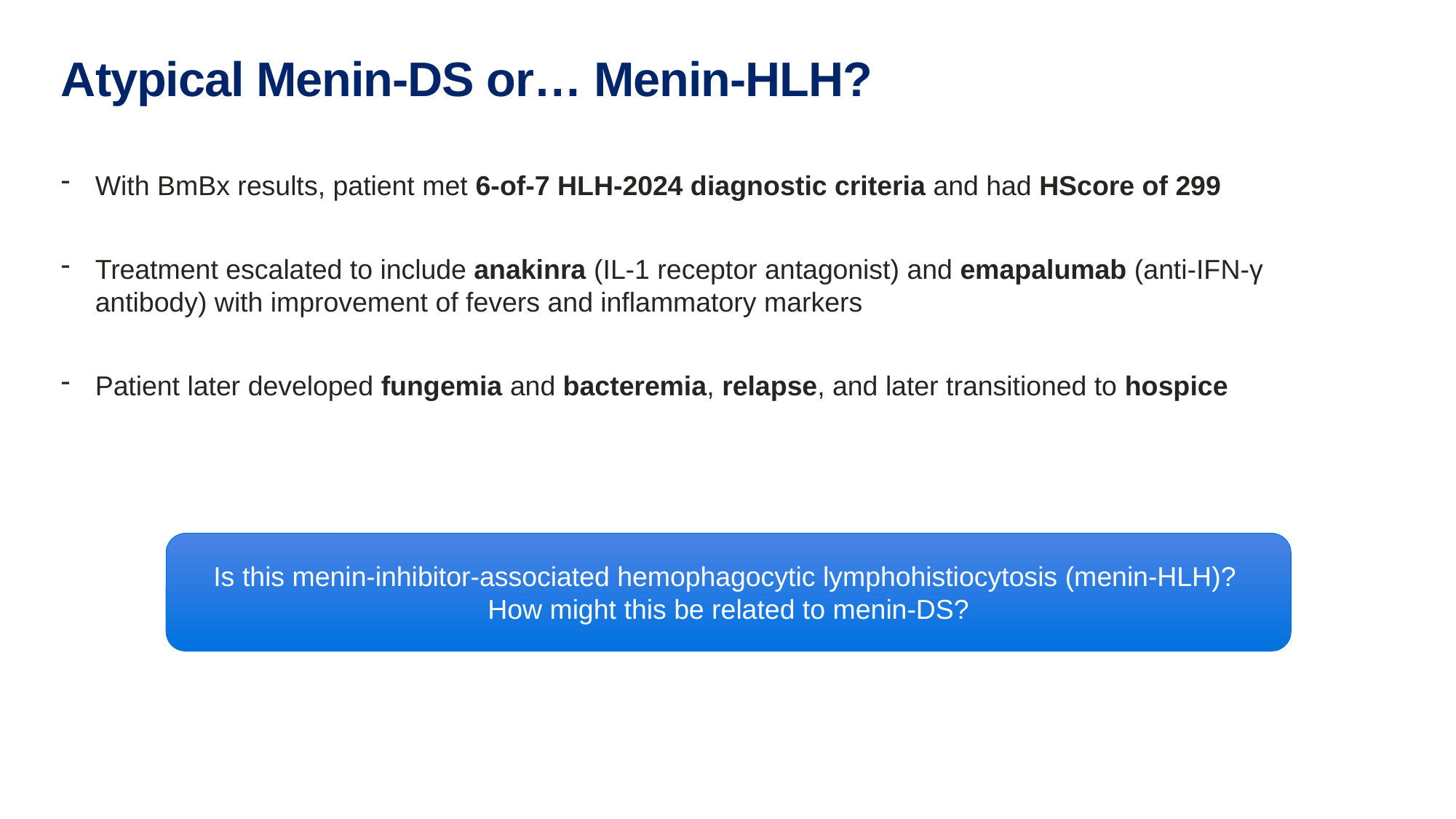

# Atypical Menin-DS or… Menin-HLH?
With BmBx results, patient met 6-of-7 HLH-2024 diagnostic criteria and had HScore of 299

Treatment escalated to include anakinra (IL-1 receptor antagonist) and emapalumab (anti-IFN-γ antibody) with improvement of fevers and inflammatory markers

Patient later developed fungemia and bacteremia, relapse, and later transitioned to hospice

Is this menin-inhibitor-associated hemophagocytic lymphohistiocytosis (menin-HLH)?
How might this be related to menin-DS?
Unpublished Data, Do Not Distribute